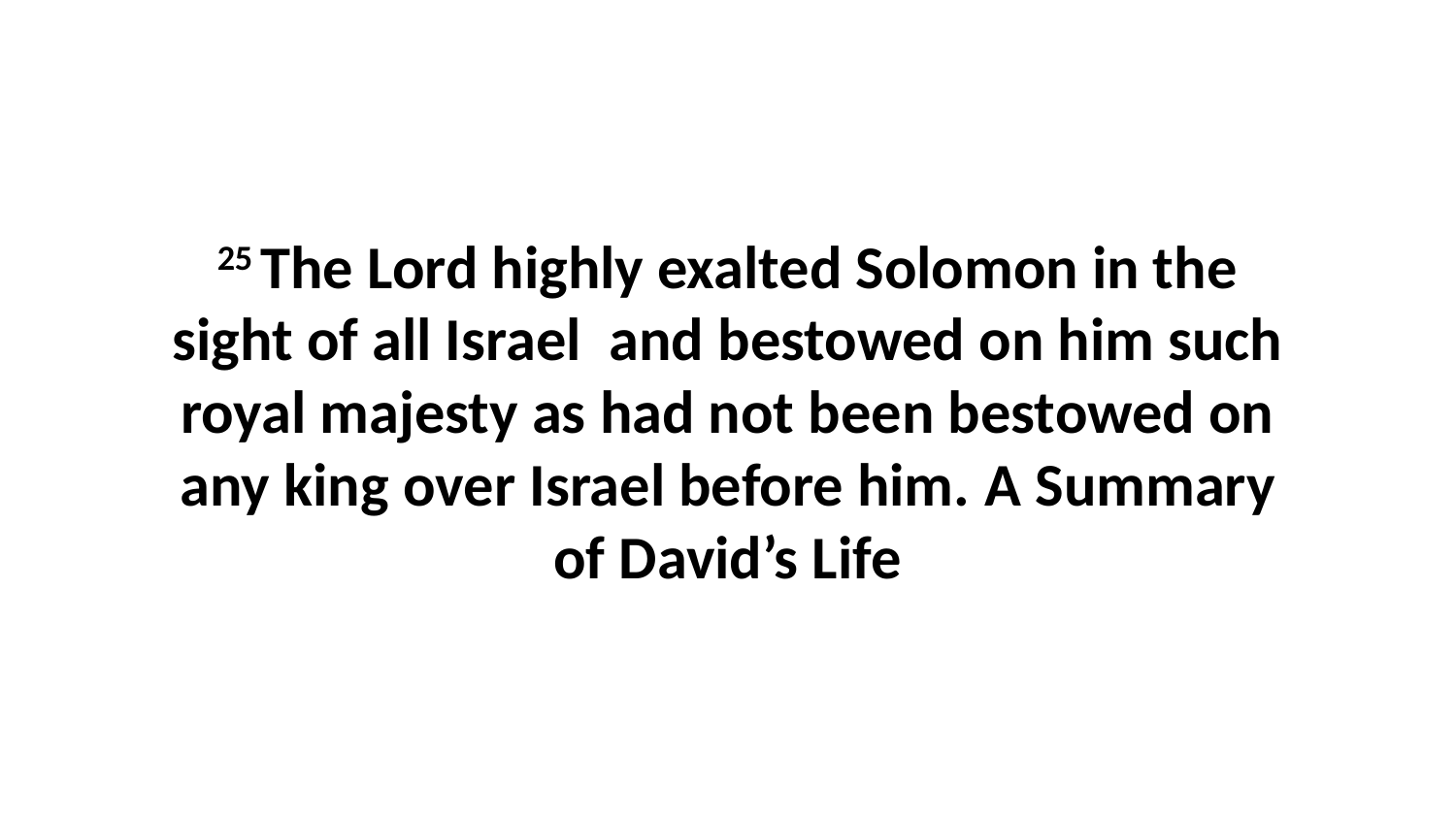

25 The Lord highly exalted Solomon in the sight of all Israel  and bestowed on him such royal majesty as had not been bestowed on any king over Israel before him. A Summary of David’s Life